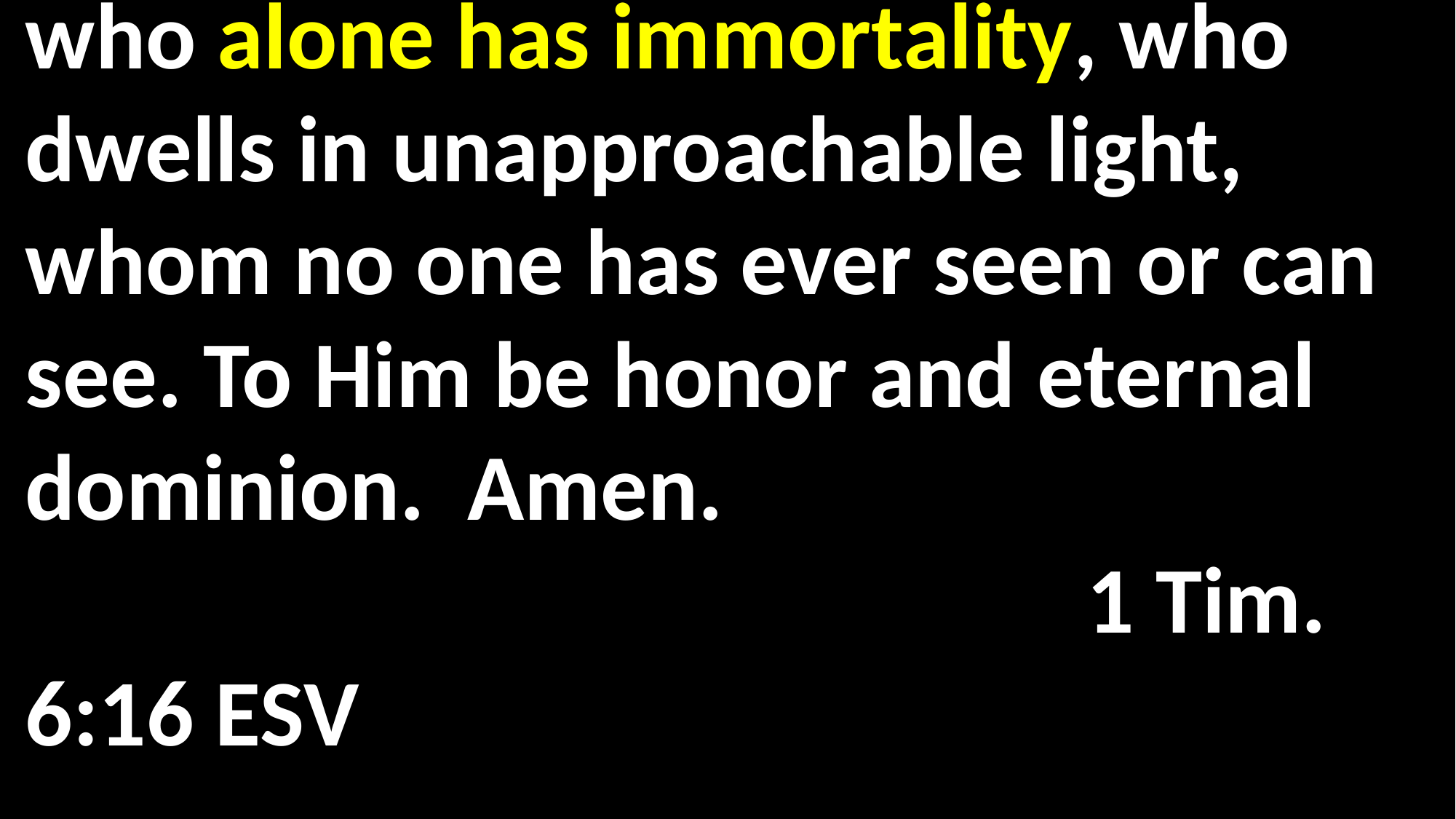

who alone has immortality, who dwells in unapproachable light, whom no one has ever seen or can see. To Him be honor and eternal dominion.  Amen. 														              1 Tim. 6:16 ESV